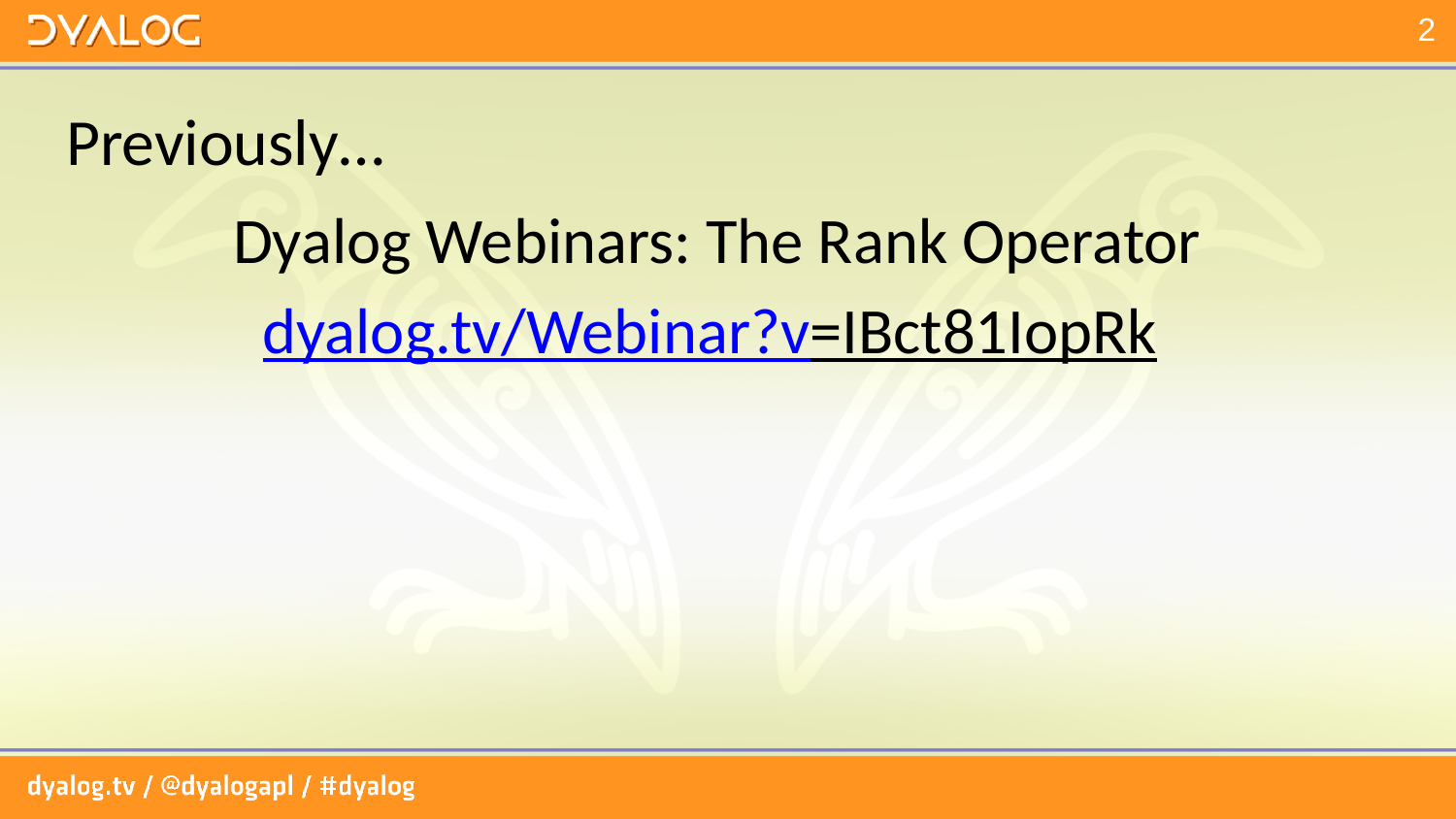

# Previously…
Dyalog Webinars: The Rank Operator
dyalog.tv/Webinar?v=IBct81IopRk